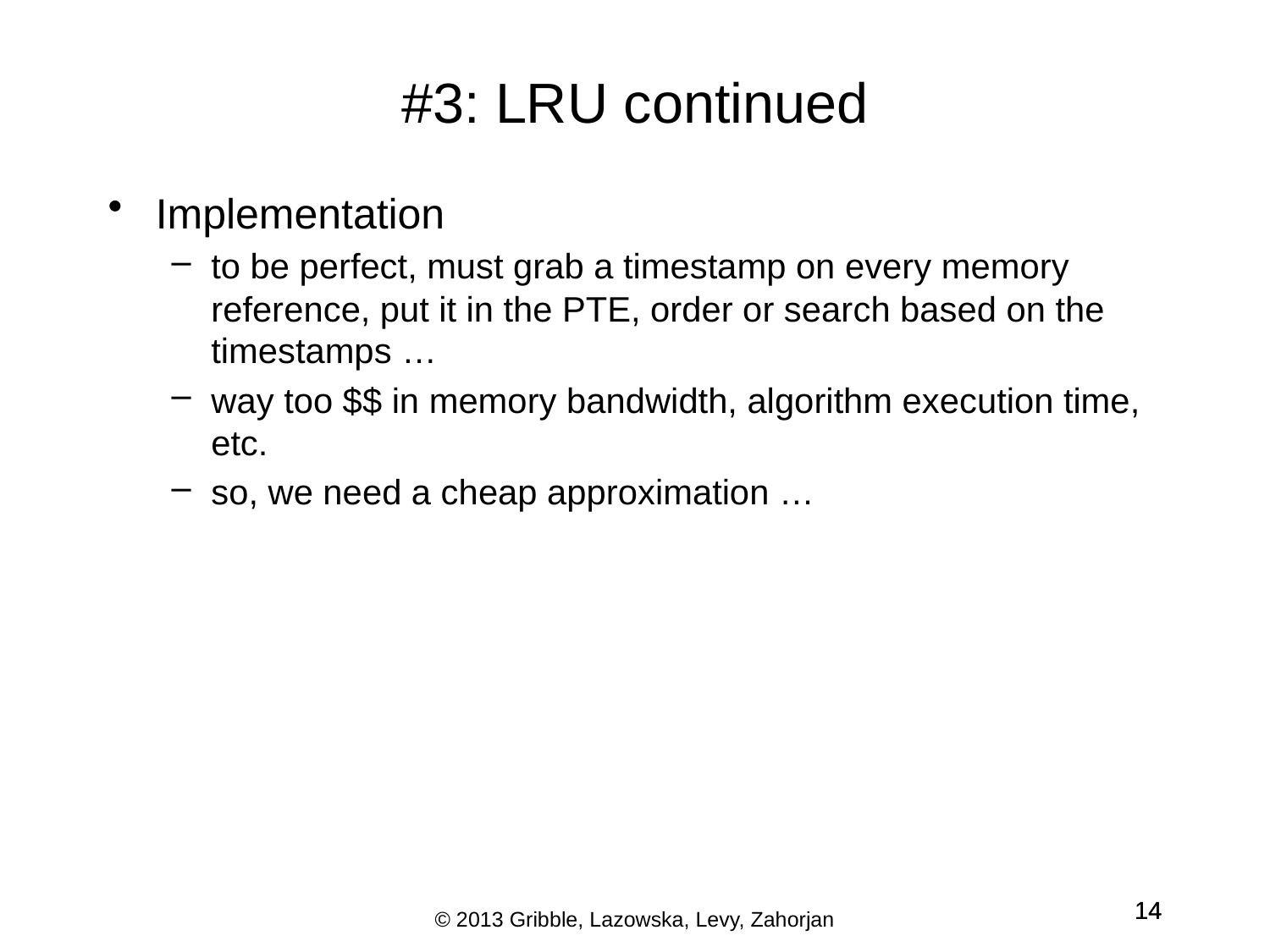

#3: LRU continued
Implementation
to be perfect, must grab a timestamp on every memory reference, put it in the PTE, order or search based on the timestamps …
way too $$ in memory bandwidth, algorithm execution time, etc.
so, we need a cheap approximation …

14
14
© 2013 Gribble, Lazowska, Levy, Zahorjan